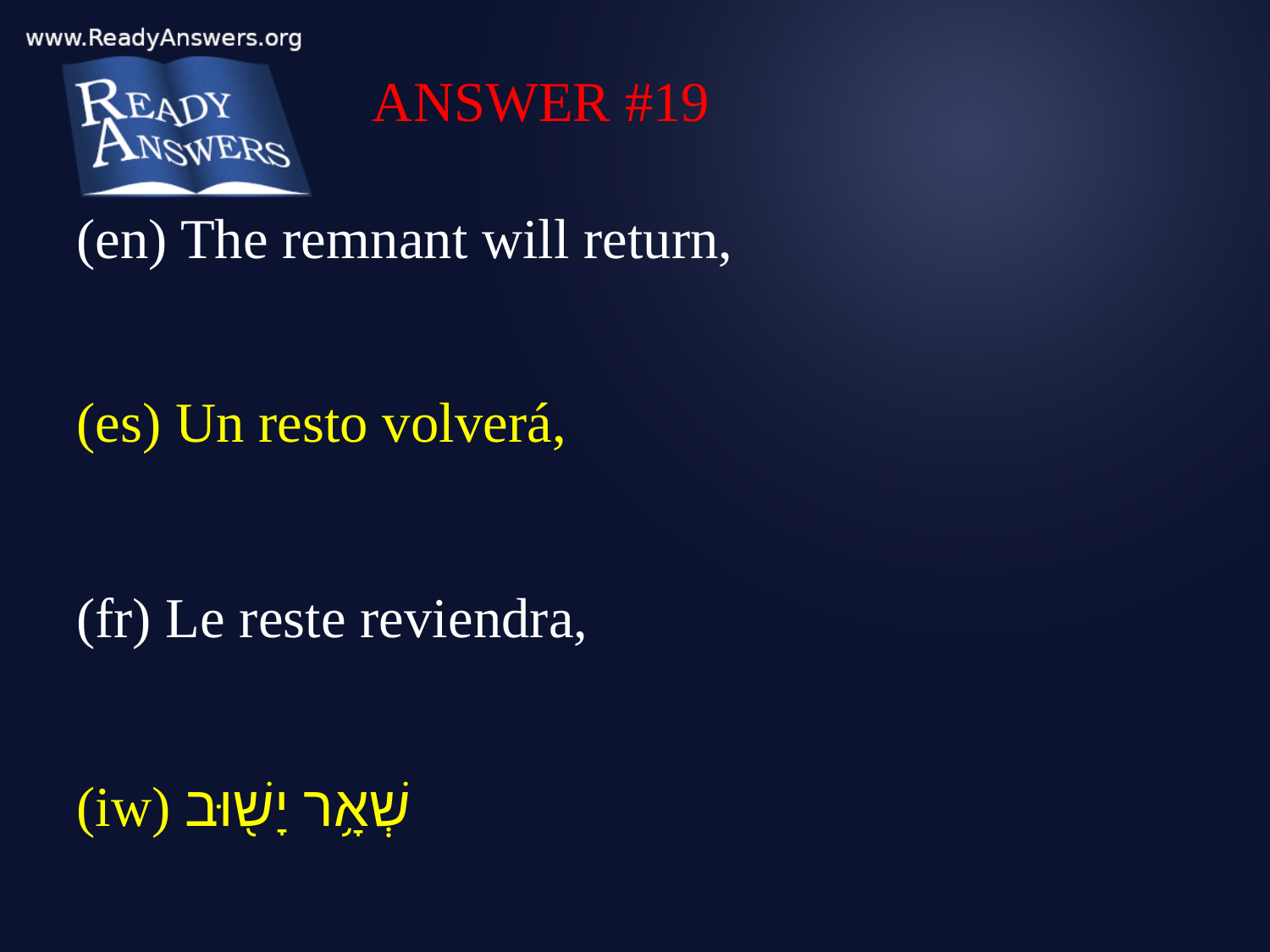

ANSWER #19
(en) The remnant will return,
(es) Un resto volverá,
(fr) Le reste reviendra,
(iw) שְׁאָ֥ר יָשׁ֖וּב